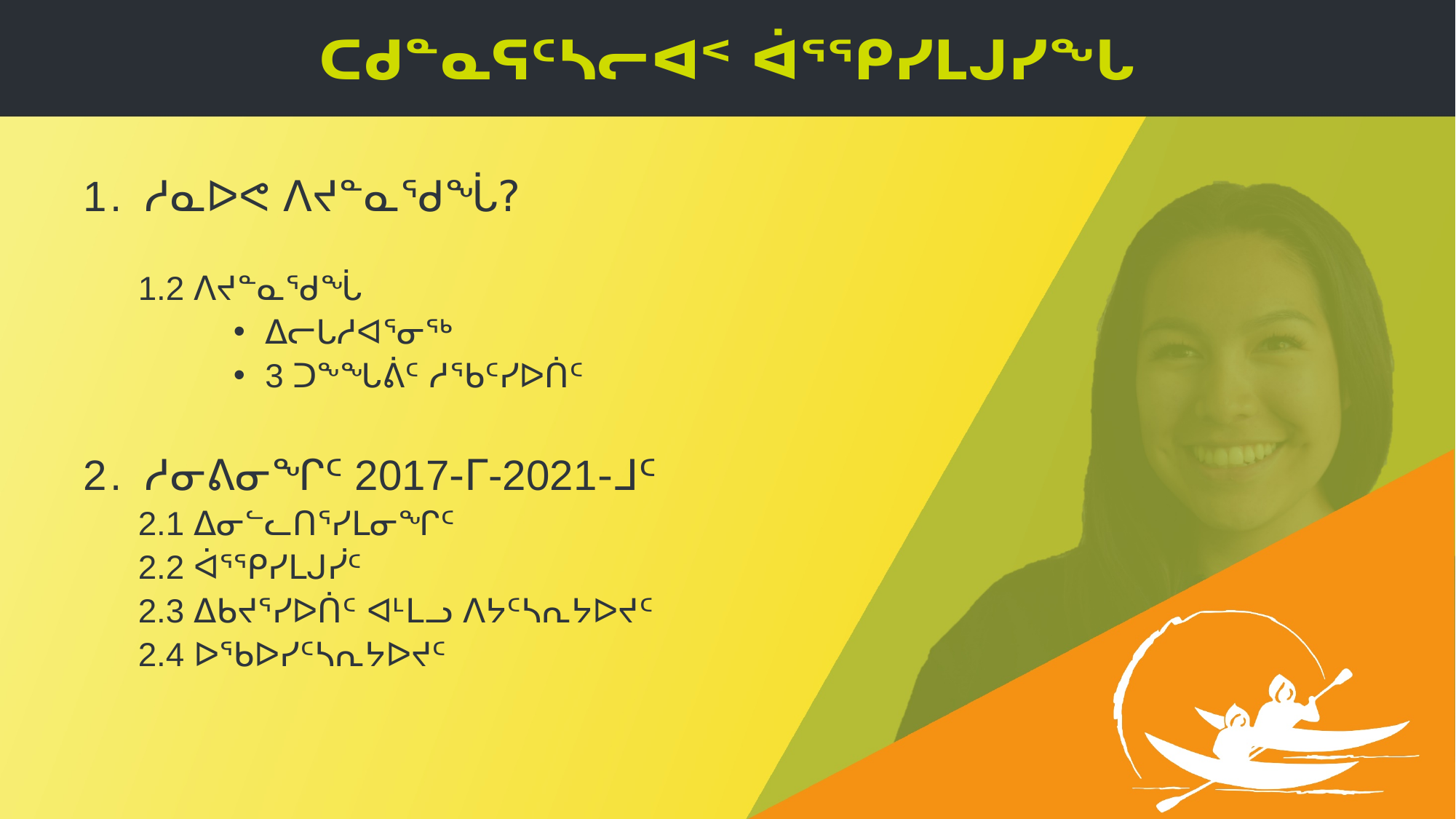

# ᑕᑯᓐᓇᕋᑦᓴᓕᐊᑉ ᐋᕐᕿᓯᒪᒍᓯᖓ
ᓱᓇᐅᕙ ᐱᔪᓐᓇᖁᖔ?

1.2 ᐱᔪᓐᓇᖁᖔ
ᐃᓕᒐᓱᐊᕐᓂᖅ
3 ᑐᖕᖓᕖᑦ ᓱᖃᑦᓯᐅᑏᑦ

ᓱᓂᕕᓂᖏᑦ 2017-ᒥ-2021-ᒧᑦ
2.1 ᐃᓂᓪᓚᑎᕐᓯᒪᓂᖏᑦ
2.2 ᐋᕐᕿᓯᒪᒍᓰᑦ
2.3 ᐃᑲᔪᕐᓯᐅᑏᑦ ᐊᒻᒪᓗ ᐱᔭᑦᓴᕆᔭᐅᔪᑦ
2.4 ᐅᖃᐅᓯᑦᓴᕆᔭᐅᔪᑦ